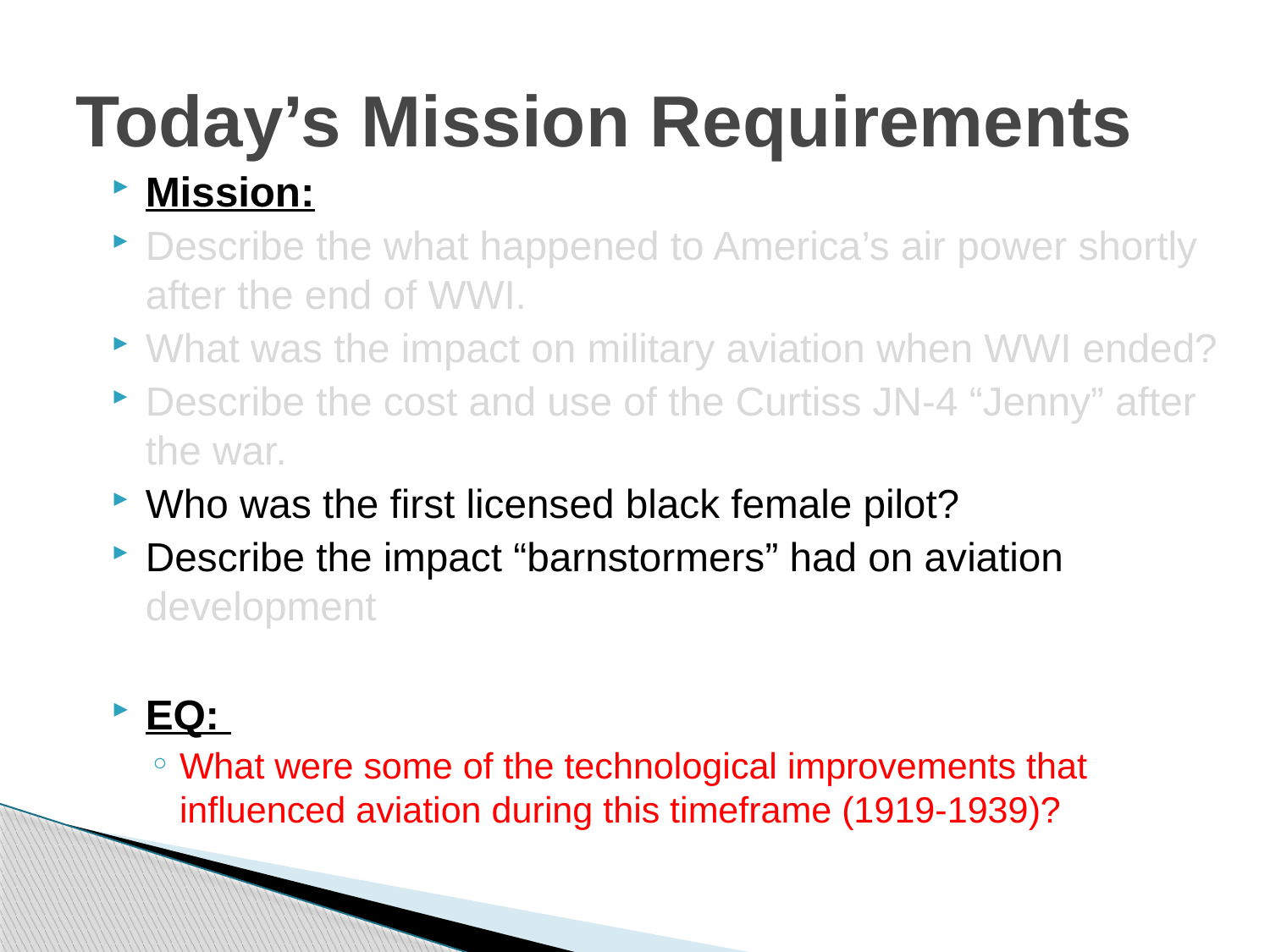

# Today’s Mission Requirements
Mission:
Describe the what happened to America’s air power shortly after the end of WWI.
What was the impact on military aviation when WWI ended?
Describe the cost and use of the Curtiss JN-4 “Jenny” after the war.
Who was the first licensed black female pilot?
Describe the impact “barnstormers” had on aviation development

EQ:
What were some of the technological improvements that influenced aviation during this timeframe (1919-1939)?